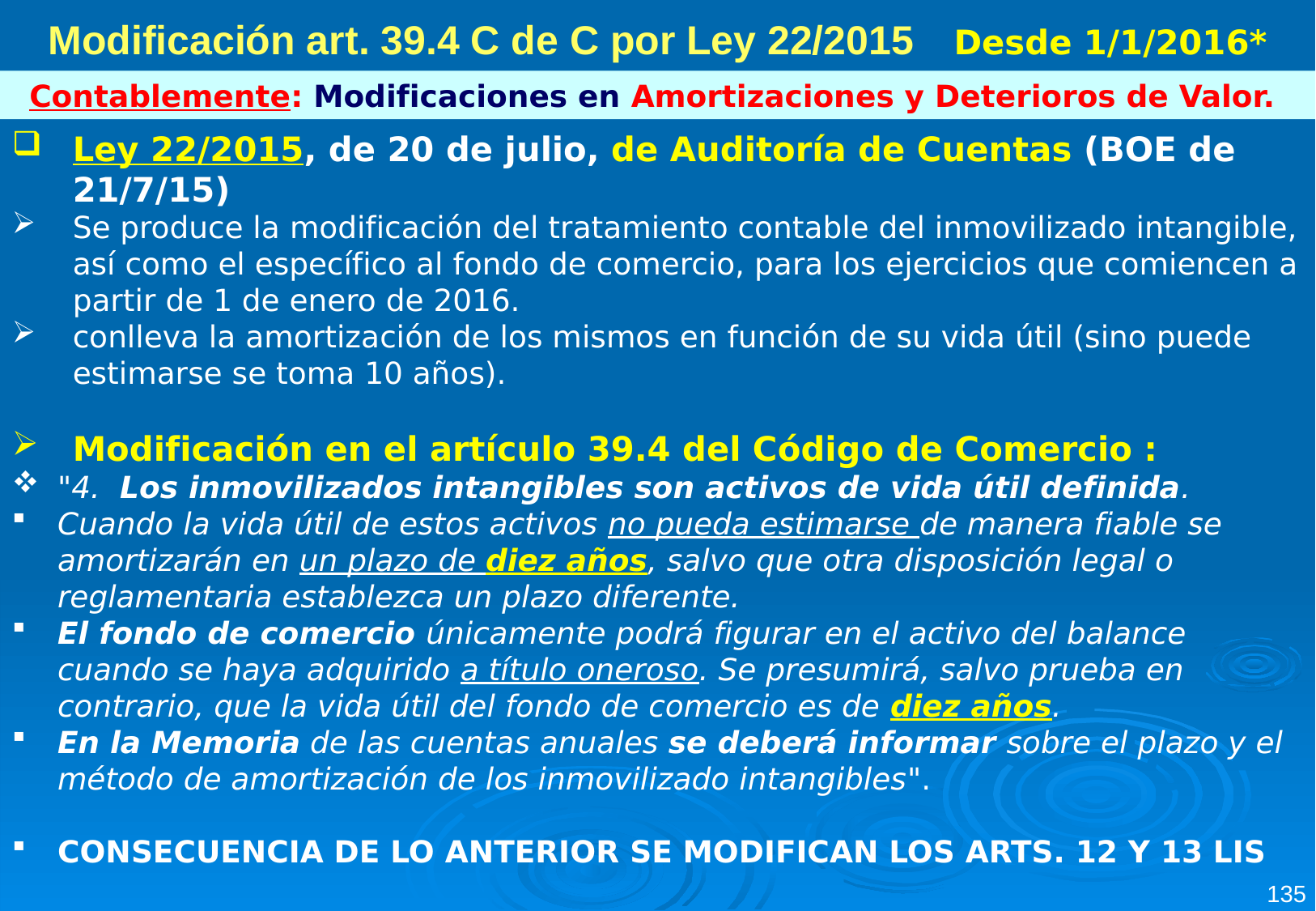

Modificación art. 39.4 C de C por Ley 22/2015   Desde 1/1/2016*

Contablemente: Modificaciones en Amortizaciones y Deterioros de Valor.
Ley 22/2015, de 20 de julio, de Auditoría de Cuentas (BOE de 21/7/15)
Se produce la modificación del tratamiento contable del inmovilizado intangible, así como el específico al fondo de comercio, para los ejercicios que comiencen a partir de 1 de enero de 2016.
conlleva la amortización de los mismos en función de su vida útil (sino puede estimarse se toma 10 años).

Modificación en el artículo 39.4 del Código de Comercio :
"4.  Los inmovilizados intangibles son activos de vida útil definida.
Cuando la vida útil de estos activos no pueda estimarse de manera fiable se amortizarán en un plazo de diez años, salvo que otra disposición legal o reglamentaria establezca un plazo diferente.
El fondo de comercio únicamente podrá figurar en el activo del balance cuando se haya adquirido a título oneroso. Se presumirá, salvo prueba en contrario, que la vida útil del fondo de comercio es de diez años.
En la Memoria de las cuentas anuales se deberá informar sobre el plazo y el método de amortización de los inmovilizado intangibles".

CONSECUENCIA DE LO ANTERIOR SE MODIFICAN LOS ARTS. 12 Y 13 LIS

135